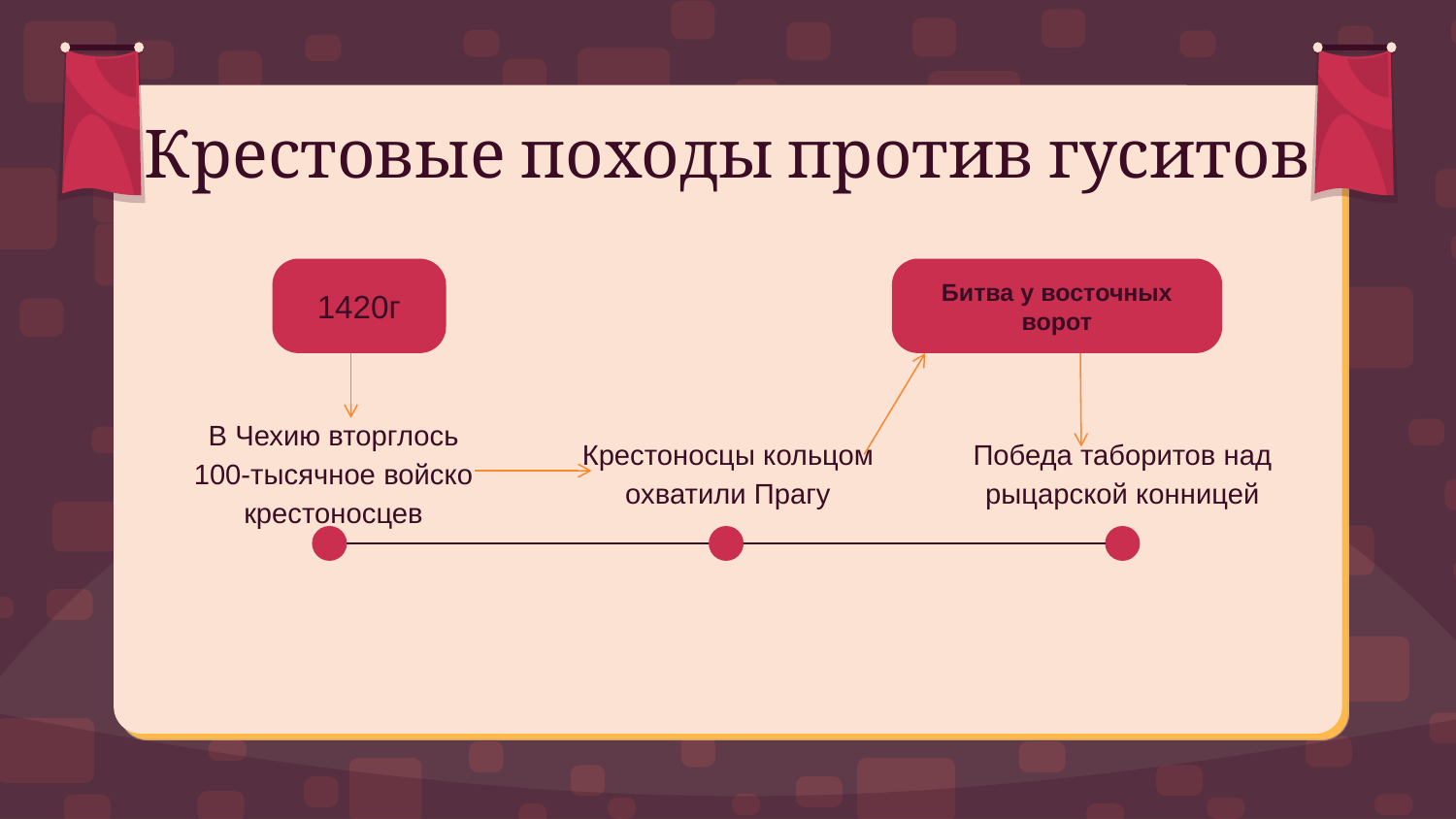

# Крестовые походы против гуситов
1420г
Битва у восточных ворот
В Чехию вторглось 100-тысячное войско крестоносцев
Крестоносцы кольцом охватили Прагу
Победа таборитов над рыцарской конницей